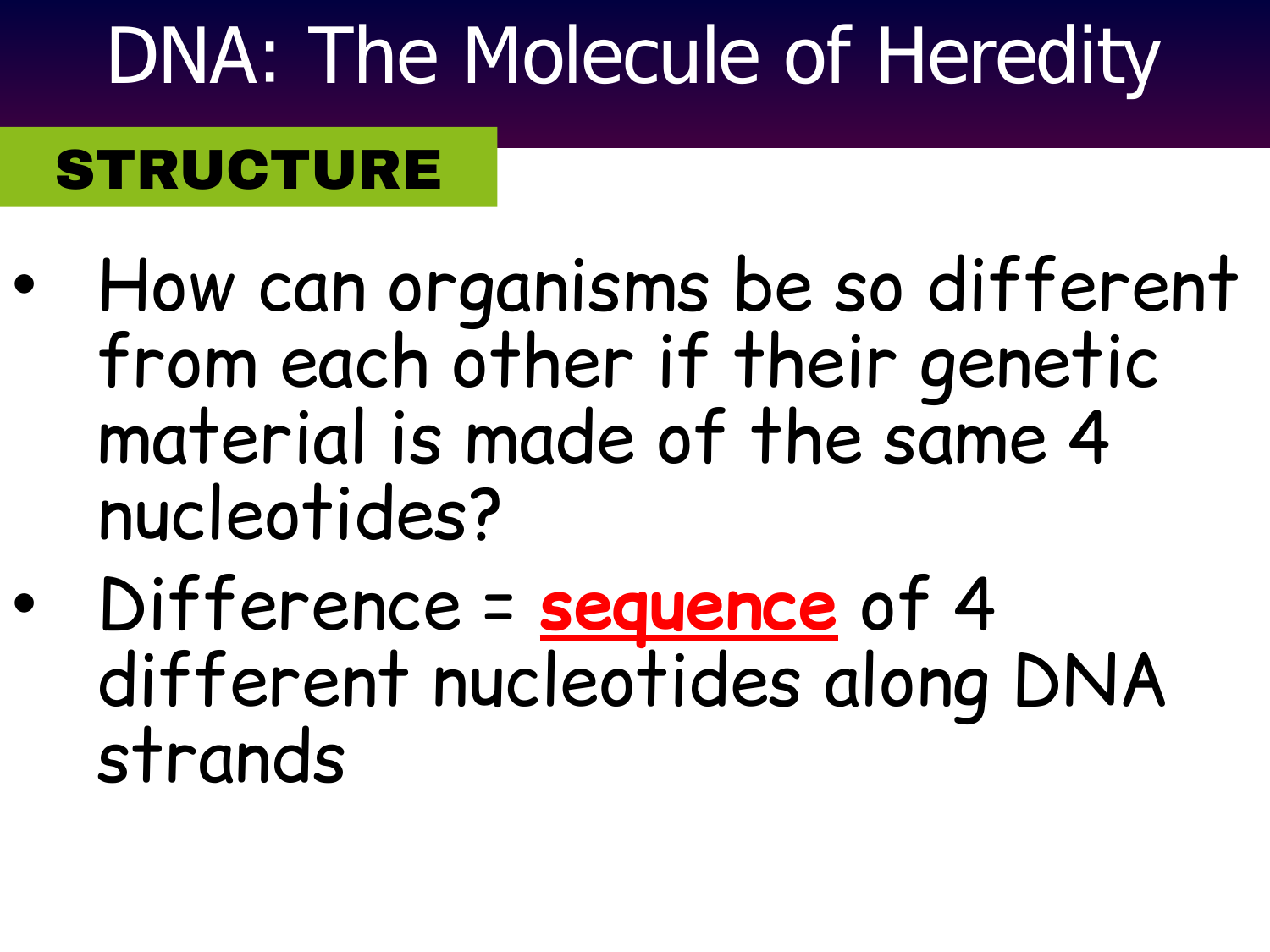

DNA: The Molecule of Heredity
STRUCTURE
How can organisms be so different from each other if their genetic material is made of the same 4 nucleotides?
Difference = sequence of 4 different nucleotides along DNA strands